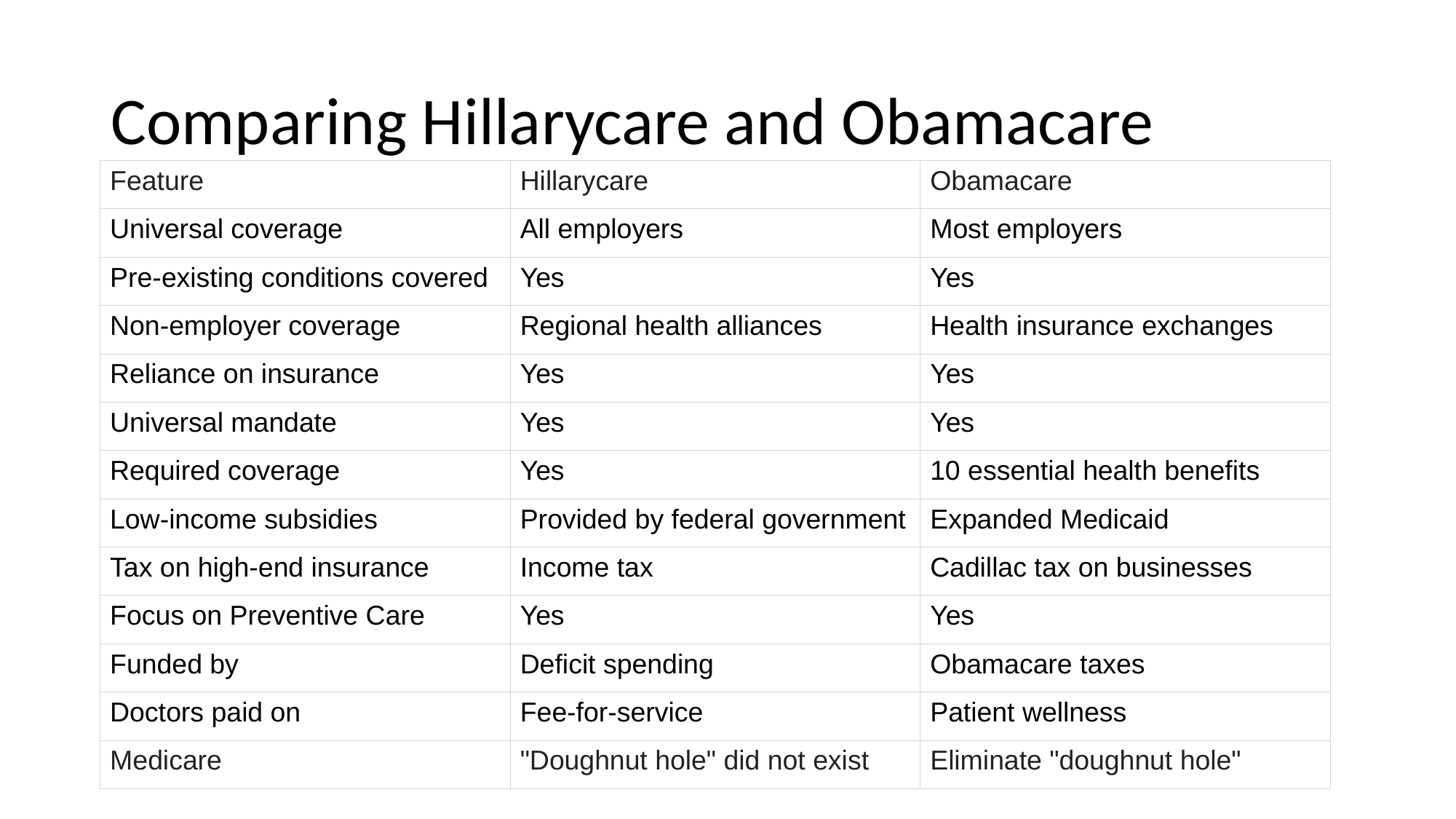

# Comparing Hillarycare and Obamacare
| Feature | Hillarycare | Obamacare |
| --- | --- | --- |
| Universal coverage | All employers | Most employers |
| Pre-existing conditions covered | Yes | Yes |
| Non-employer coverage | Regional health alliances | Health insurance exchanges |
| Reliance on insurance | Yes | Yes |
| Universal mandate | Yes | Yes |
| Required coverage | Yes | 10 essential health benefits |
| Low-income subsidies | Provided by federal government | Expanded Medicaid |
| Tax on high-end insurance | Income tax | Cadillac tax on businesses |
| Focus on Preventive Care | Yes | Yes |
| Funded by | Deficit spending | Obamacare taxes |
| Doctors paid on | Fee-for-service | Patient wellness |
| Medicare | "Doughnut hole" did not exist | Eliminate "doughnut hole" |